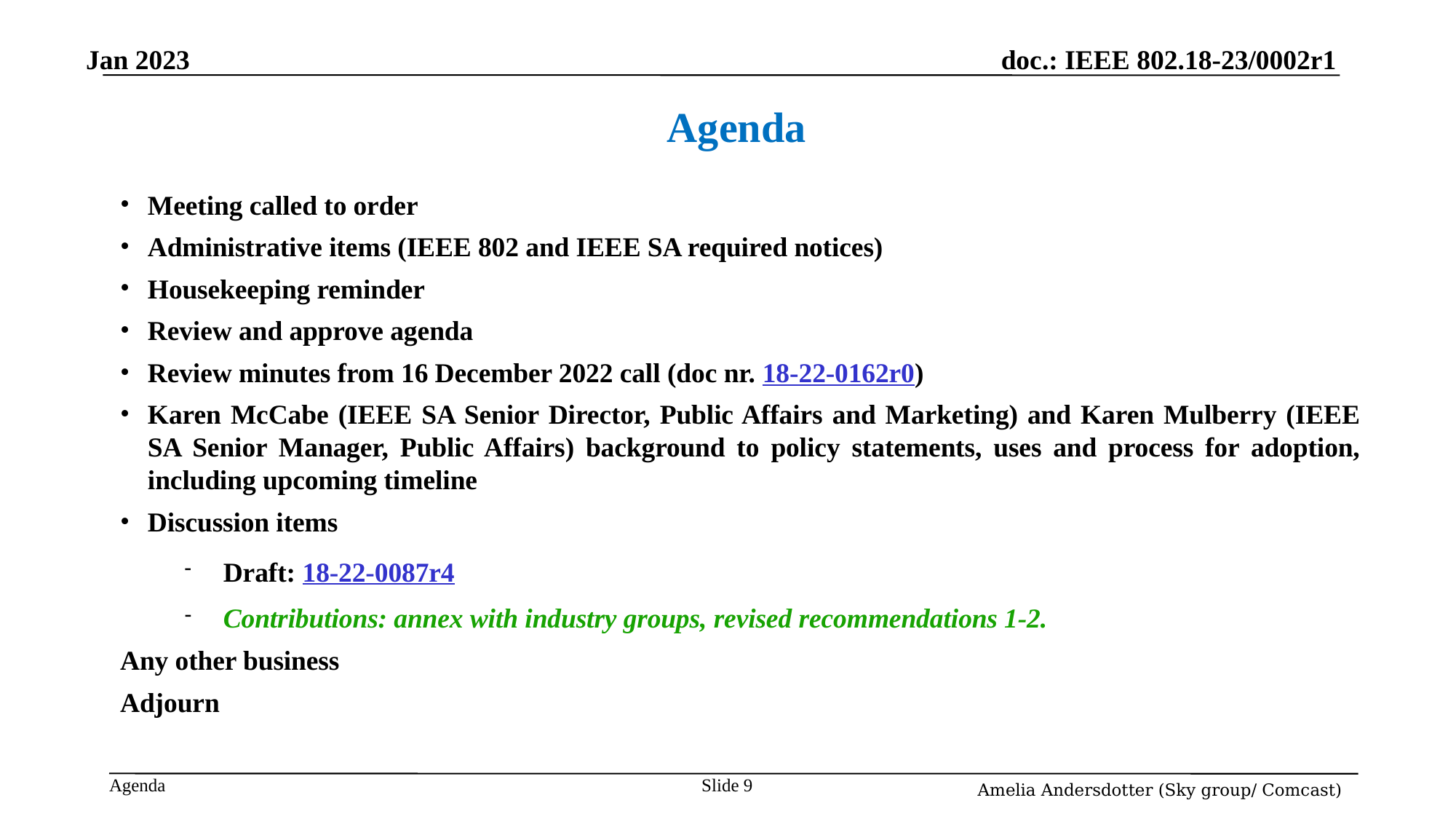

# Agenda
Meeting called to order
Administrative items (IEEE 802 and IEEE SA required notices)
Housekeeping reminder
Review and approve agenda
Review minutes from 16 December 2022 call (doc nr. 18-22-0162r0)
Karen McCabe (IEEE SA Senior Director, Public Affairs and Marketing) and Karen Mulberry (IEEE SA Senior Manager, Public Affairs) background to policy statements, uses and process for adoption, including upcoming timeline
Discussion items
Draft: 18-22-0087r4
Contributions: annex with industry groups, revised recommendations 1-2.
Any other business
Adjourn

Slide 9
Amelia Andersdotter (Sky group/ Comcast)